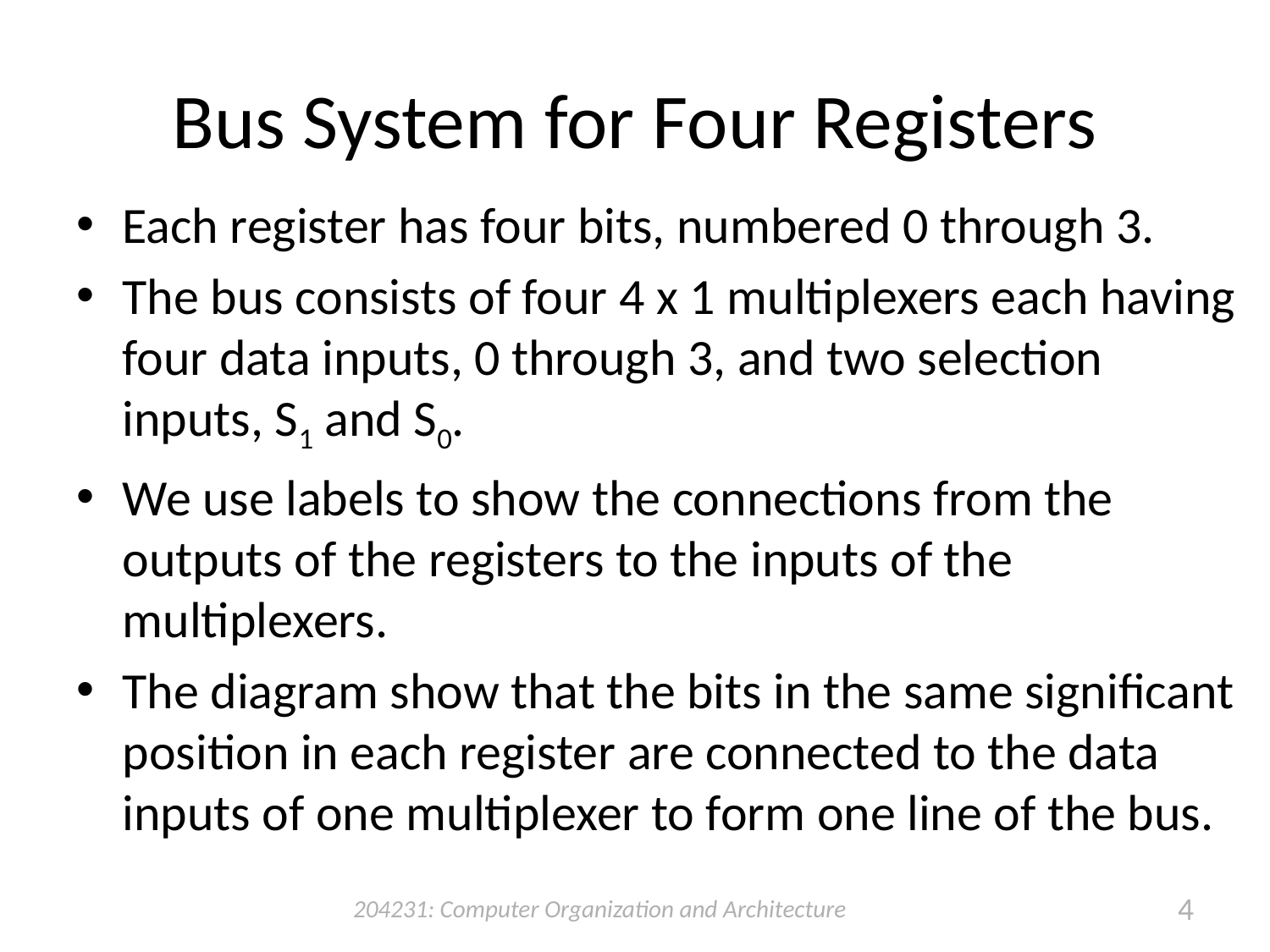

# Bus System for Four Registers
Each register has four bits, numbered 0 through 3.
The bus consists of four 4 x 1 multiplexers each having four data inputs, 0 through 3, and two selection inputs, S1 and S0.
We use labels to show the connections from the outputs of the registers to the inputs of the multiplexers.
The diagram show that the bits in the same significant position in each register are connected to the data inputs of one multiplexer to form one line of the bus.
204231: Computer Organization and Architecture
4